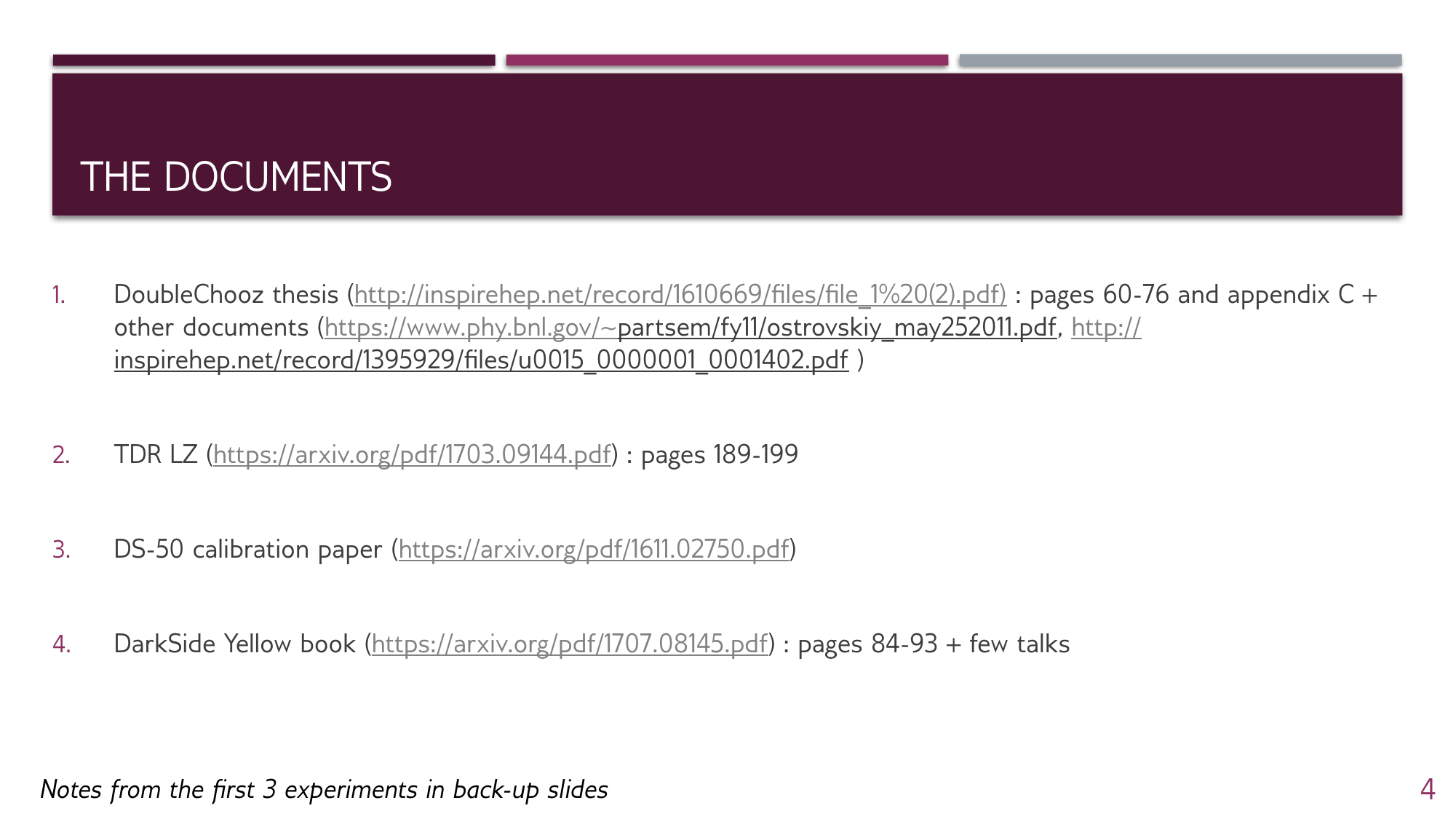

# The documents
DoubleChooz thesis (http://inspirehep.net/record/1610669/files/file_1%20(2).pdf) : pages 60-76 and appendix C + other documents (https://www.phy.bnl.gov/~partsem/fy11/ostrovskiy_may252011.pdf, http://inspirehep.net/record/1395929/files/u0015_0000001_0001402.pdf )

TDR LZ (https://arxiv.org/pdf/1703.09144.pdf) : pages 189-199

DS-50 calibration paper (https://arxiv.org/pdf/1611.02750.pdf)

DarkSide Yellow book (https://arxiv.org/pdf/1707.08145.pdf) : pages 84-93 + few talks

Notes from the first 3 experiments in back-up slides
4